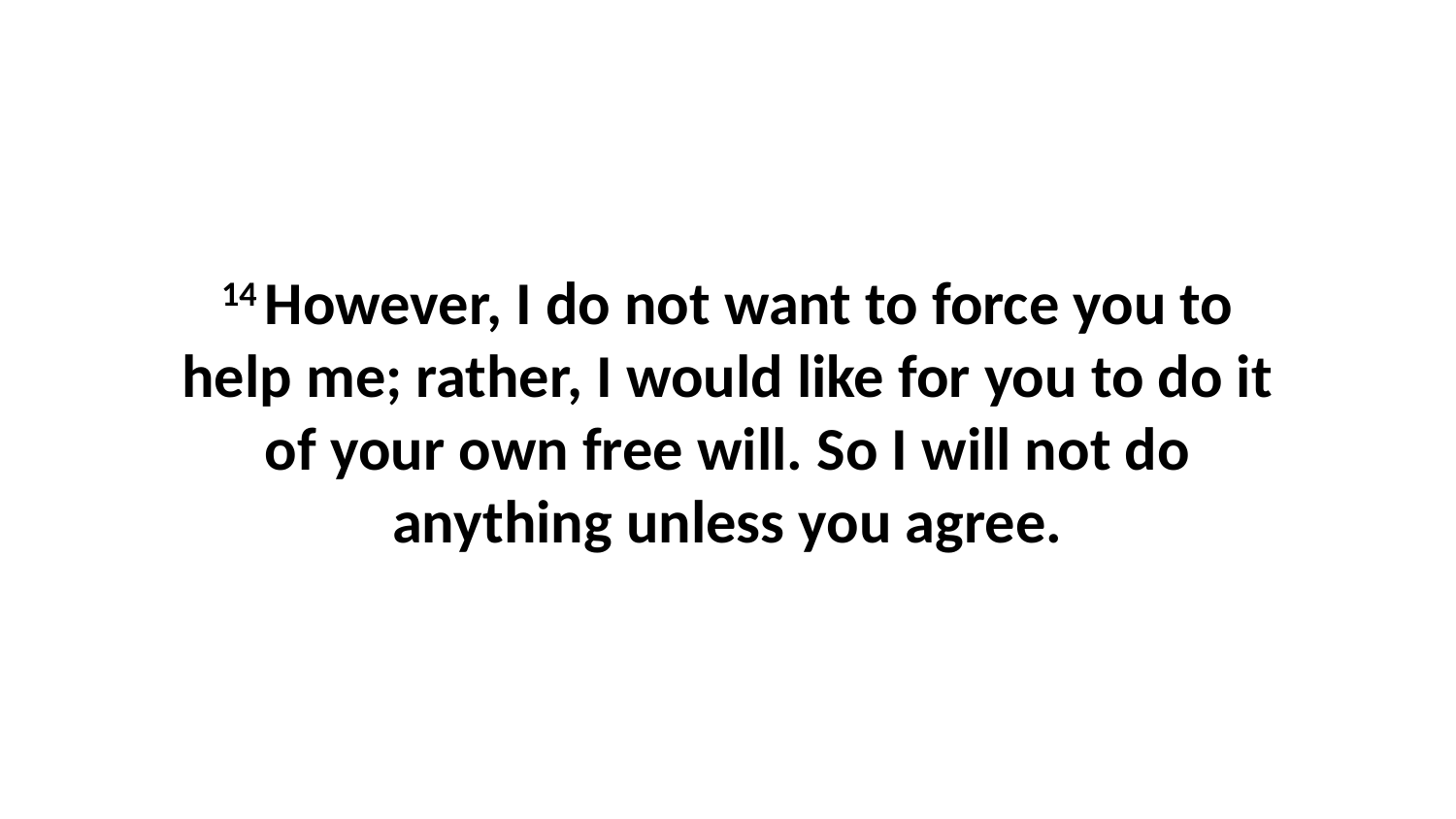

14 However, I do not want to force you to help me; rather, I would like for you to do it of your own free will. So I will not do anything unless you agree.